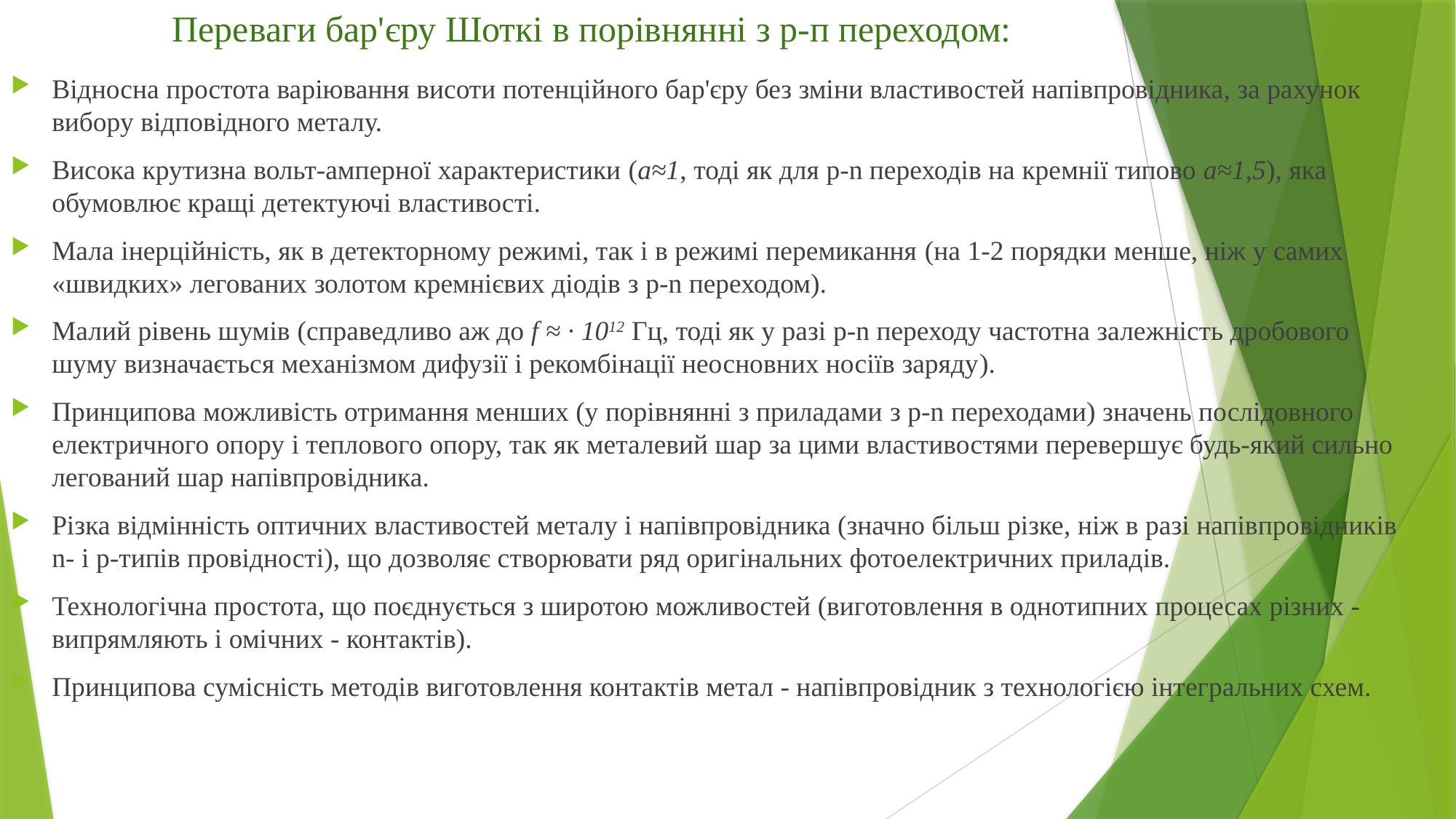

# Переваги бар'єру Шоткі в порівнянні з р-п переходом:
Відносна простота варіювання висоти потенційного бар'єру без зміни властивостей напівпровідника, за рахунок вибору відповідного металу.
Висока крутизна вольт-амперної характеристики (a≈1, тоді як для p-n переходів на кремнії типово a≈1,5), яка обумовлює кращі детектуючі властивості.
Мала інерційність, як в детекторному режимі, так і в режимі перемикання (на 1-2 порядки менше, ніж у самих «швидких» легованих золотом кремнієвих діодів з p-n переходом).
Малий рівень шумів (справедливо аж до f ≈ ∙ 1012 Гц, тоді як у разі p-n переходу частотна залежність дробового шуму визначається механізмом дифузії і рекомбінації неосновних носіїв заряду).
Принципова можливість отримання менших (у порівнянні з приладами з p-n переходами) значень послідовного електричного опору і теплового опору, так як металевий шар за цими властивостями перевершує будь-який сильно легований шар напівпровідника.
Різка відмінність оптичних властивостей металу і напівпровідника (значно більш різке, ніж в разі напівпровідників n- і p-типів провідності), що дозволяє створювати ряд оригінальних фотоелектричних приладів.
Технологічна простота, що поєднується з широтою можливостей (виготовлення в однотипних процесах різних - випрямляють і омічних - контактів).
Принципова сумісність методів виготовлення контактів метал - напівпровідник з технологією інтегральних схем.